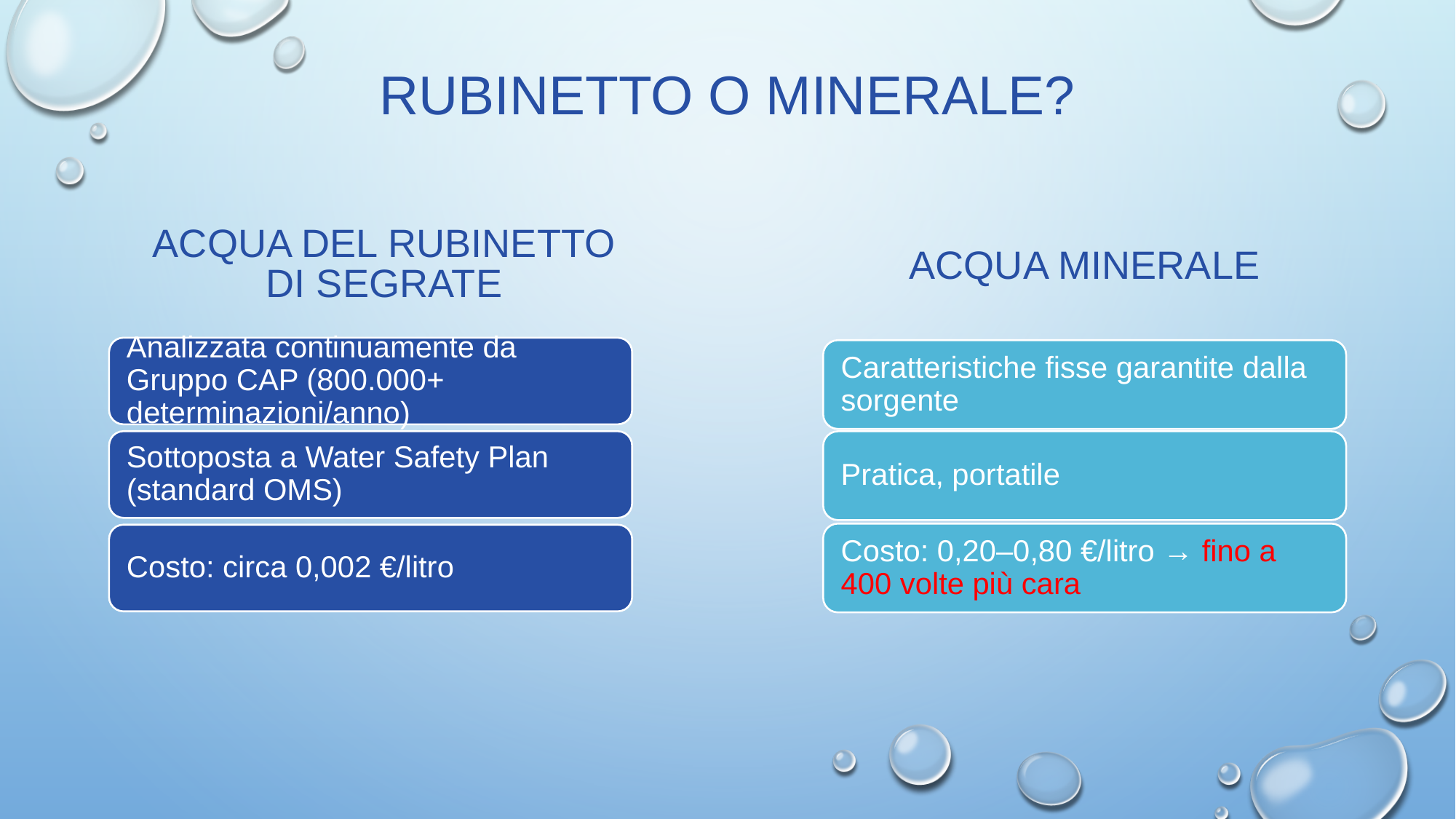

# Rubinetto o minerale?
Acqua minerale
Acqua del rubinetto di Segrate
Analizzata continuamente da Gruppo CAP (800.000+ determinazioni/anno)
Sottoposta a Water Safety Plan (standard OMS)
Costo: circa 0,002 €/litro
Caratteristiche fisse garantite dalla sorgente
Pratica, portatile
Costo: 0,20–0,80 €/litro → fino a 400 volte più cara